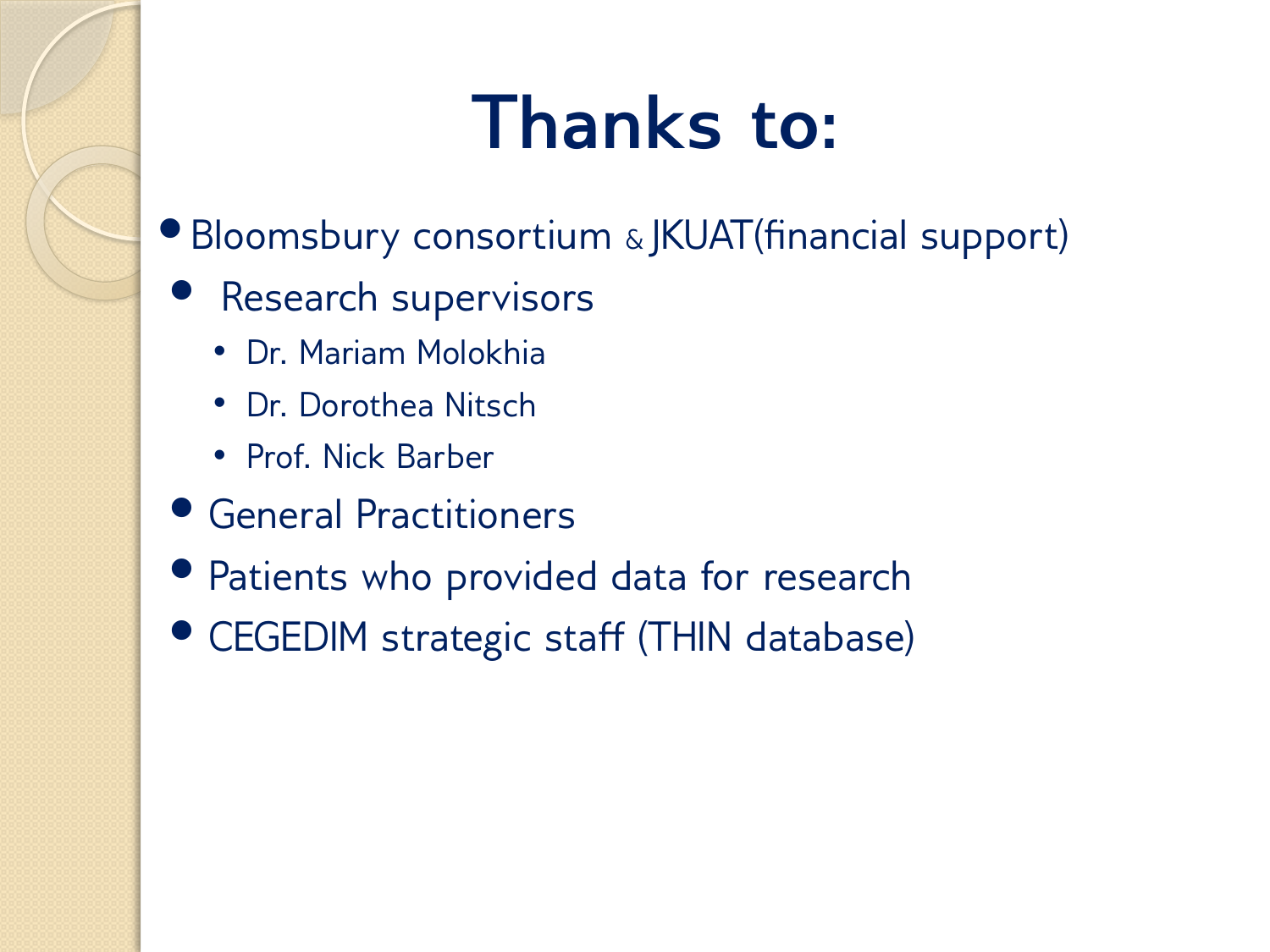

# Thanks to:
Bloomsbury consortium & JKUAT(financial support)
 Research supervisors
Dr. Mariam Molokhia
Dr. Dorothea Nitsch
Prof. Nick Barber
General Practitioners
Patients who provided data for research
CEGEDIM strategic staff (THIN database)